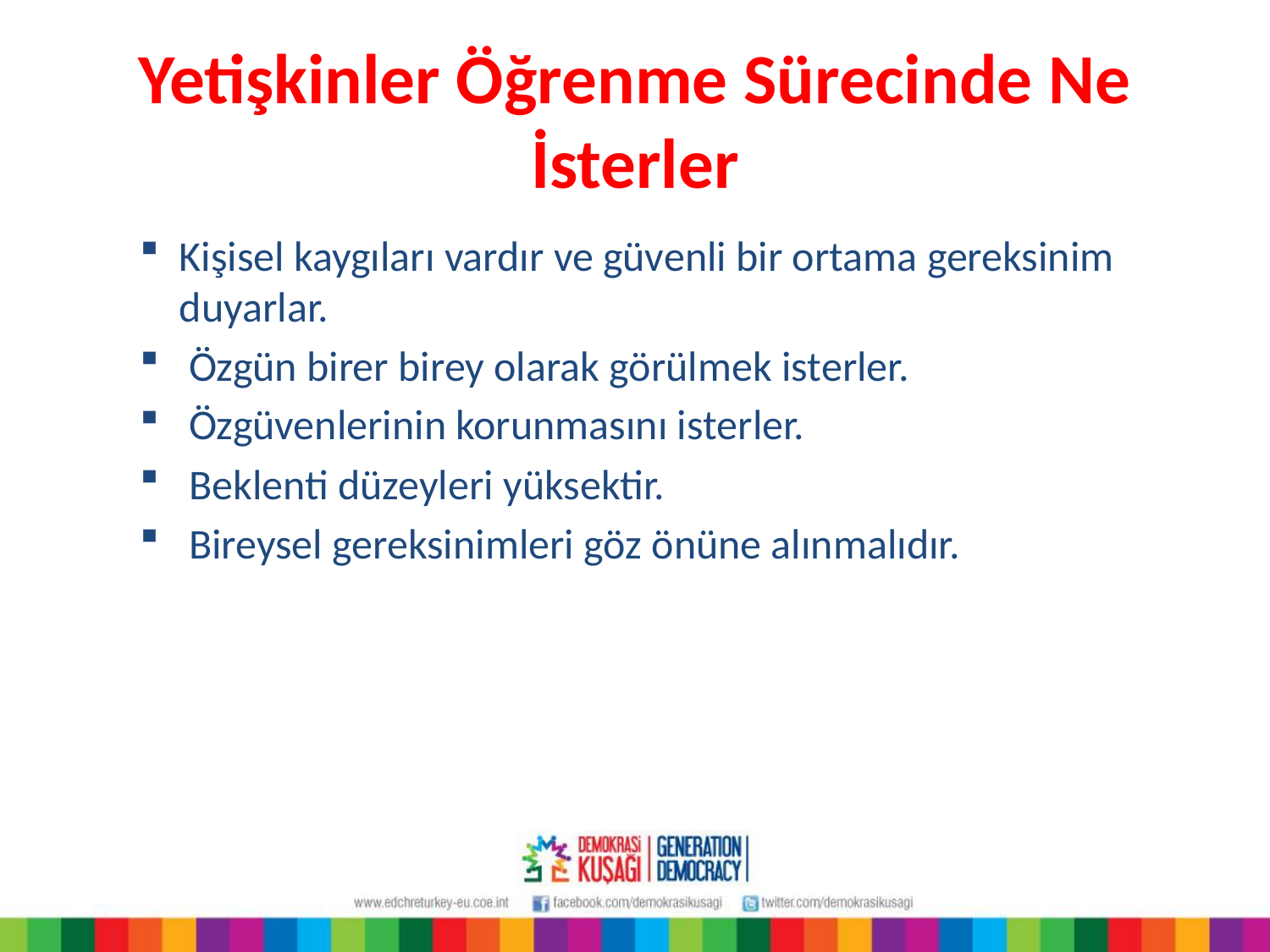

# Yetişkinler Öğrenme Sürecinde Ne İsterler
Kişisel kaygıları vardır ve güvenli bir ortama gereksinim duyarlar.
 Özgün birer birey olarak görülmek isterler.
 Özgüvenlerinin korunmasını isterler.
 Beklenti düzeyleri yüksektir.
 Bireysel gereksinimleri göz önüne alınmalıdır.